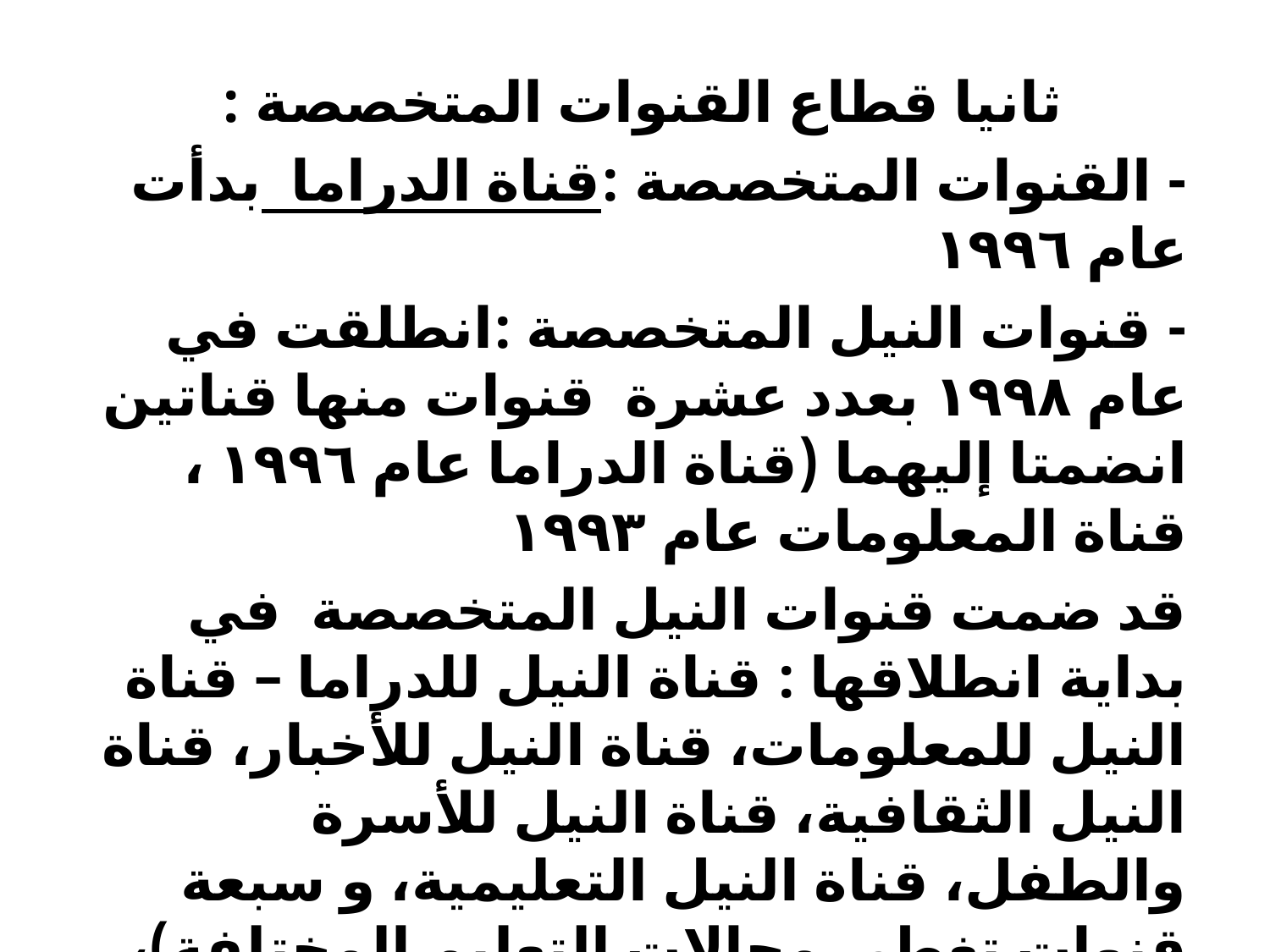

ثانيا قطاع القنوات المتخصصة :
- القنوات المتخصصة :قناة الدراما  بدأت عام ١٩٩٦
- قنوات النیل المتخصصة :انطلقت في عام ١٩٩٨ بعدد عشرة  قنوات منها قناتین انضمتا إلیهما (قناة الدراما عام ١٩٩٦ ، قناة المعلومات عام ١٩٩٣
قد ضمت قنوات النیل المتخصصة  في بدایة انطلاقها : قناة النیل للدراما – قناة النیل للمعلومات، قناة النیل للأخبار، قناة النیل الثقافیة، قناة النیل للأسرة والطفل، قناة النیل التعلیمیة، و سبعة قنوات تغطى مجالات التعلیم المختلفة)، قناة النیل للمنوعات، قناة النیل للتعلیم العالي، قناة المنارة للبحث العلمي. ثم انضم إلیها : قناة النیل للتنویر، قناة السوبر الریاضیة، قناة محو الأمیة ، قناة المنارة .